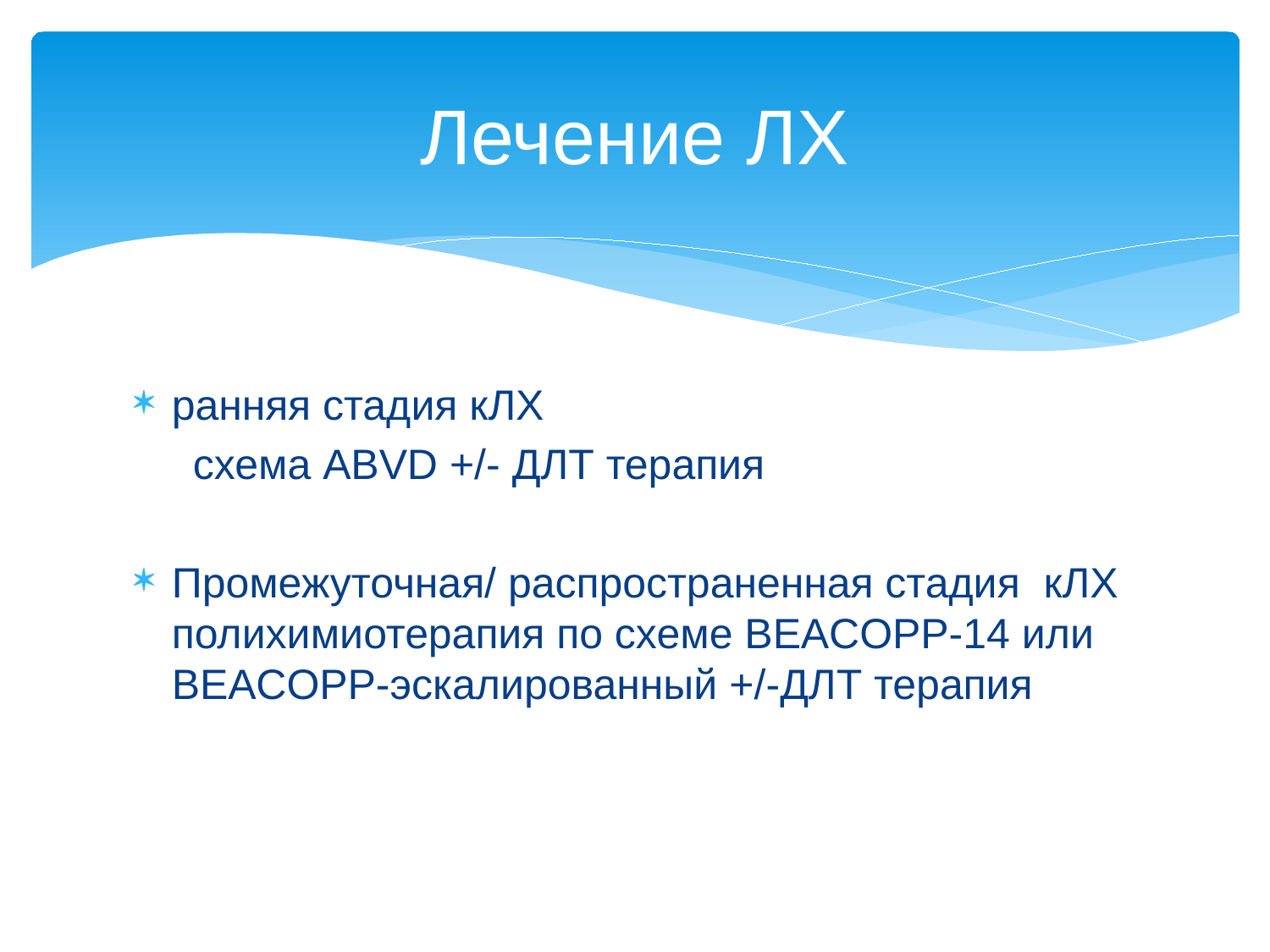

# Лечение ЛХ
ранняя стадия кЛХ
     схема ABVD +/- ДЛТ терапия

Промежуточная/ распространенная стадия  кЛХ полихимиотерапия по схеме BEACOPP-14 или  BEACOPP-эскалированный +/-ДЛТ терапия